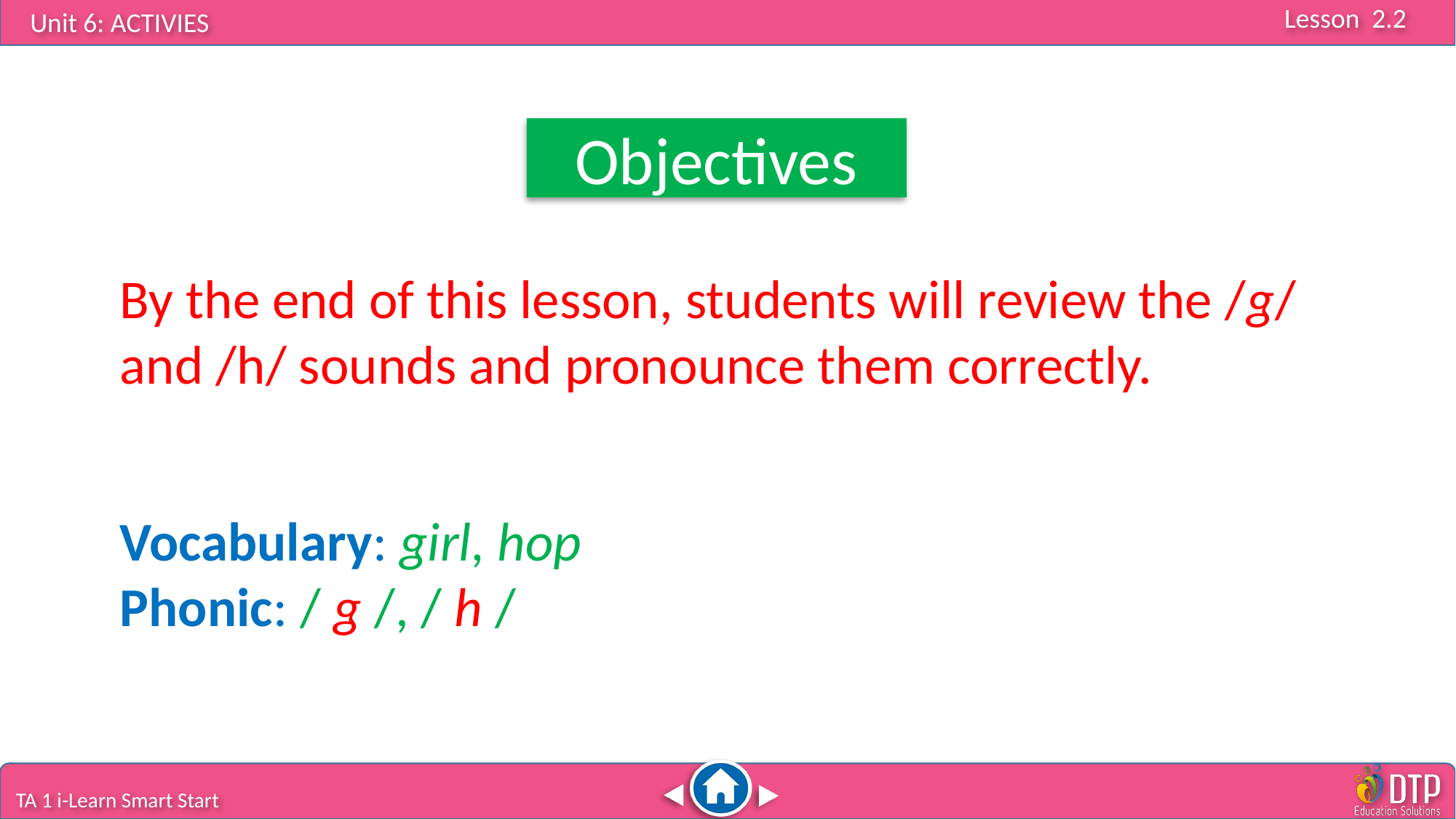

Objectives
By the end of this lesson, students will review the /g/ and /h/ sounds and pronounce them correctly.

Vocabulary: girl, hop
Phonic: / g  /, / h /